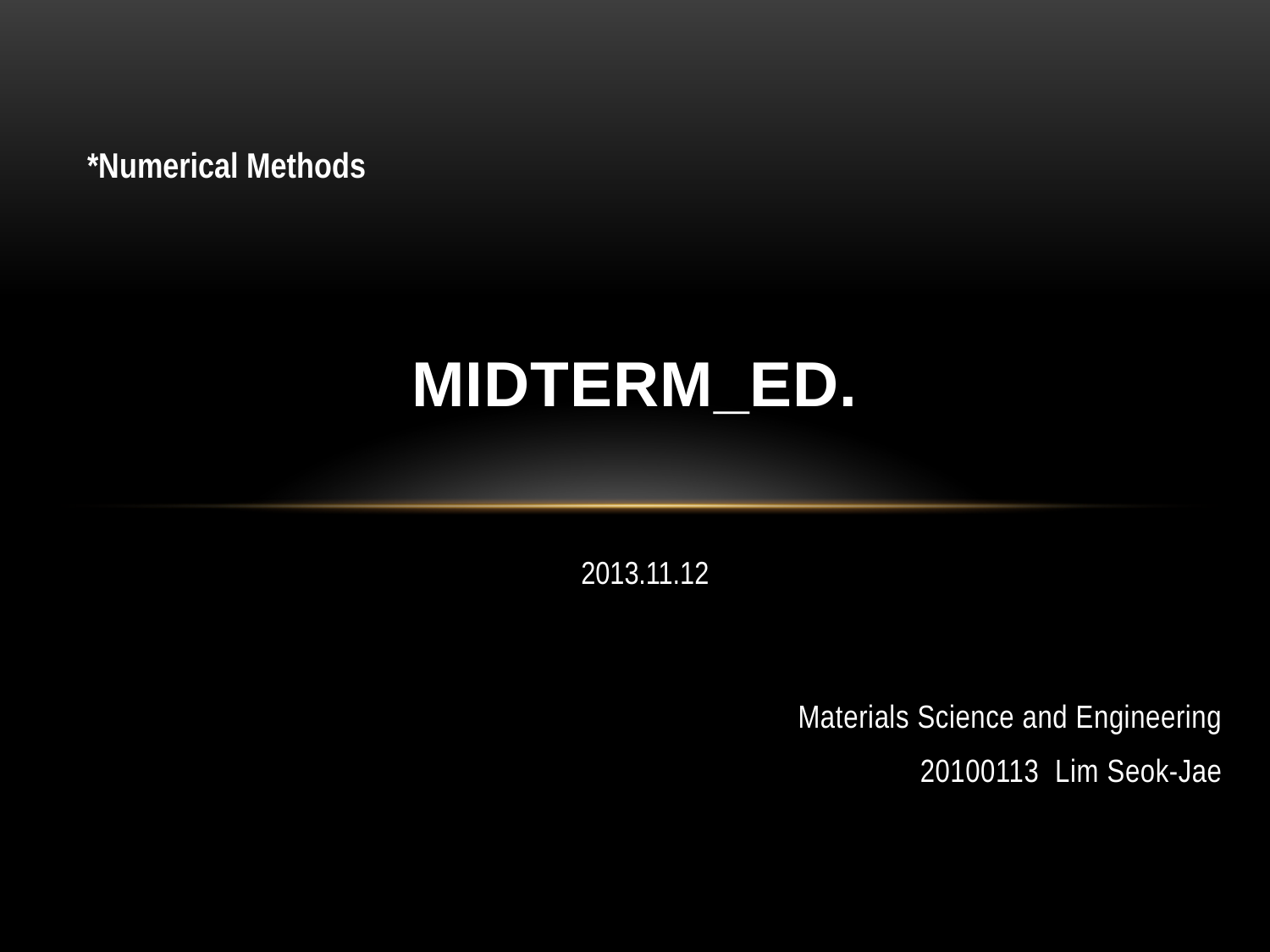

*Numerical Methods
# Midterm_ed.
2013.11.12
Materials Science and Engineering
20100113  Lim Seok-Jae